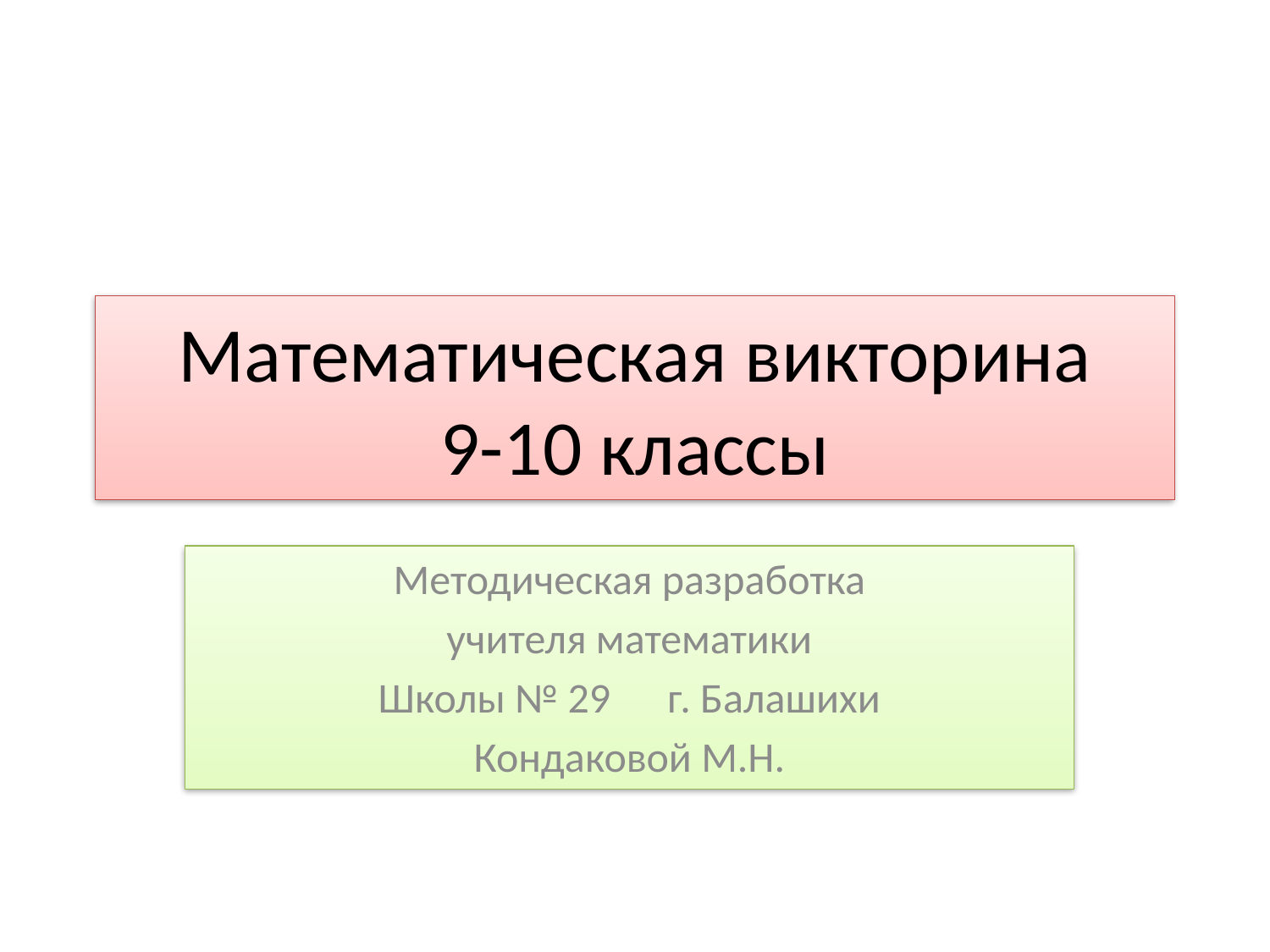

# Математическая викторина 9-10 классы
Методическая разработка
учителя математики
Школы № 29      г. Балашихи
Кондаковой М.Н.